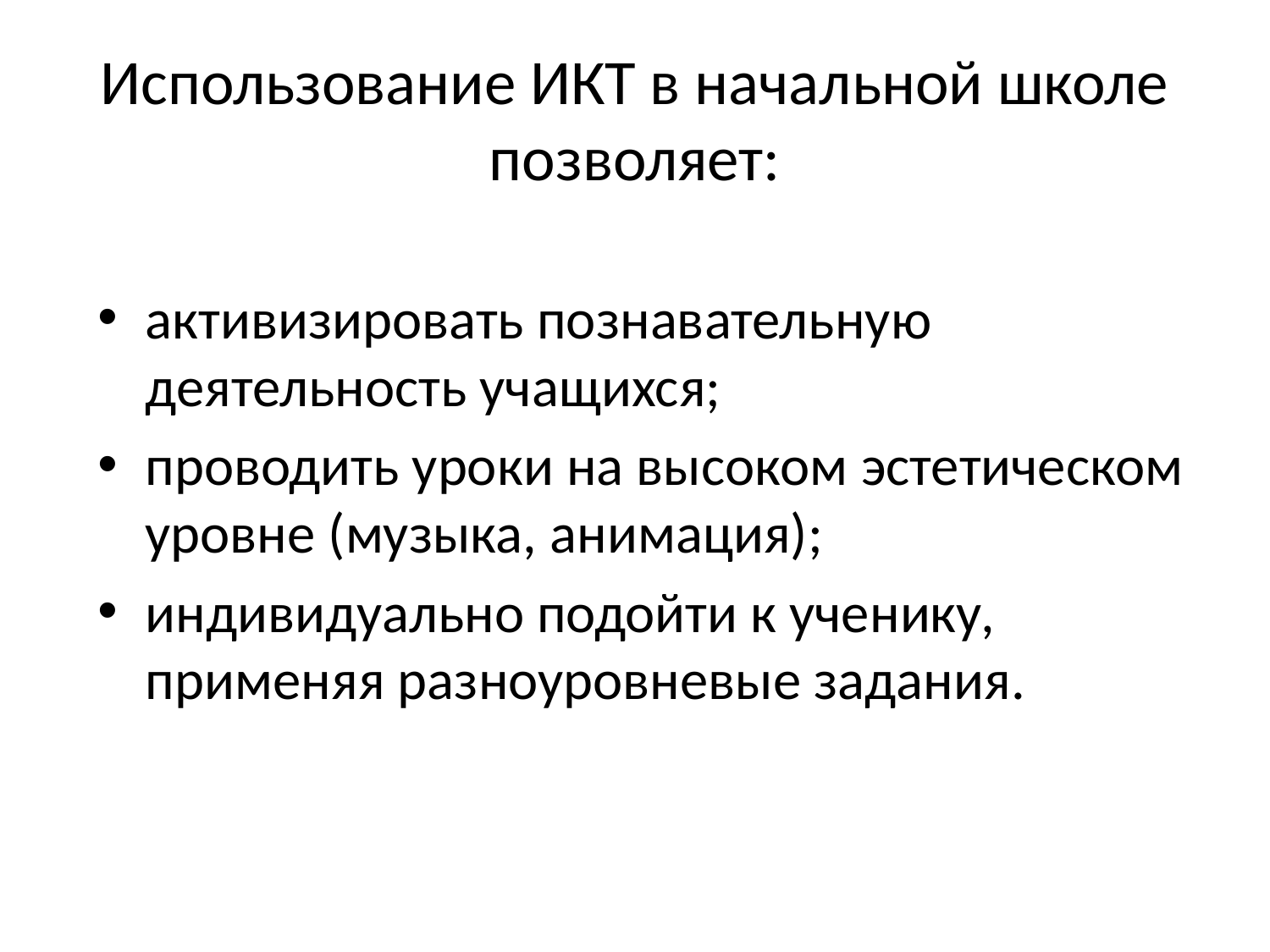

# Использование ИКТ в начальной школе позволяет:
активизировать познавательную деятельность учащихся;
проводить уроки на высоком эстетическом уровне (музыка, анимация);
индивидуально подойти к ученику, применяя разноуровневые задания.